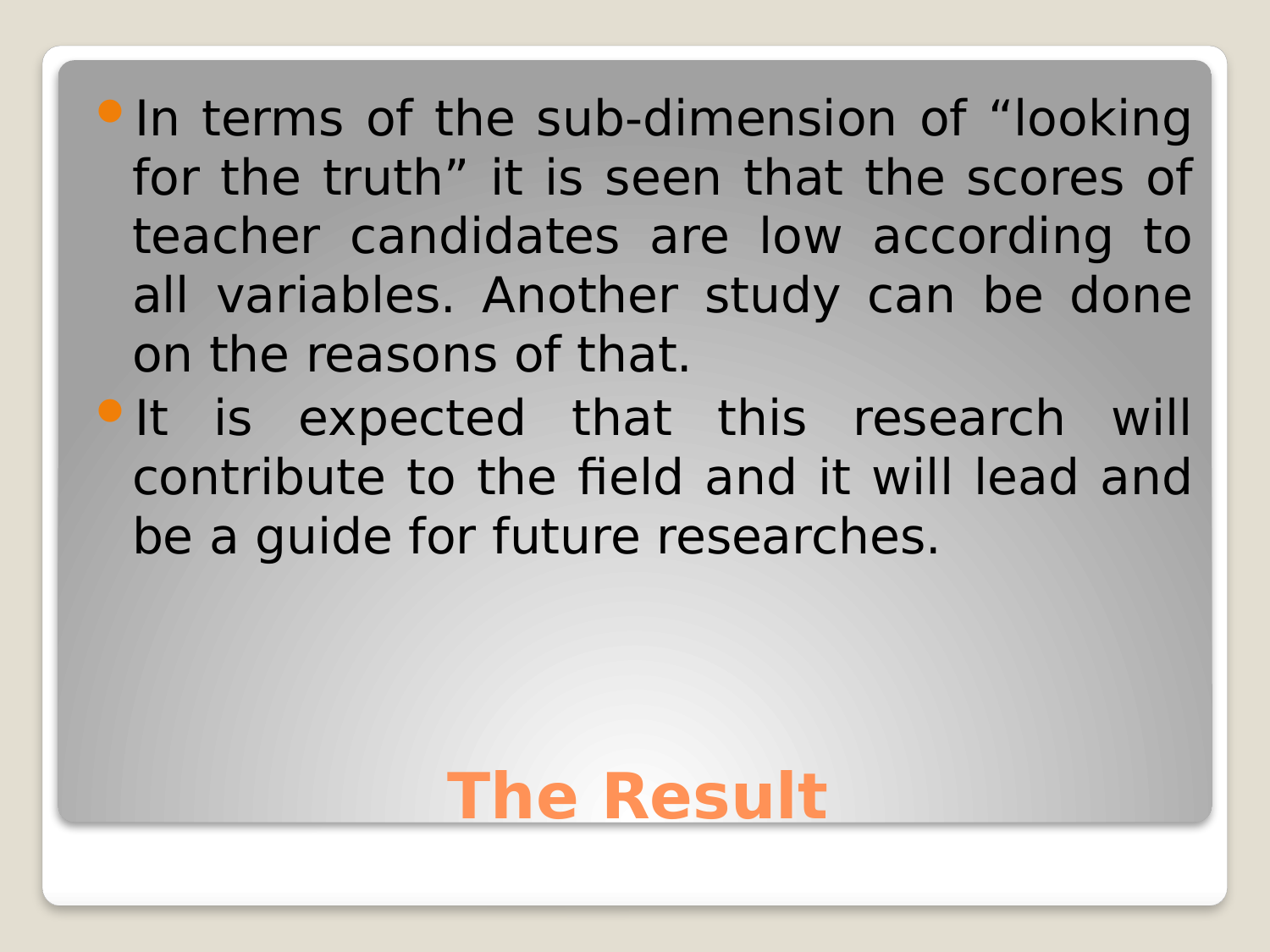

In terms of the sub-dimension of “looking for the truth” it is seen that the scores of teacher candidates are low according to all variables. Another study can be done on the reasons of that.
It is expected that this research will contribute to the field and it will lead and be a guide for future researches.

# The Result